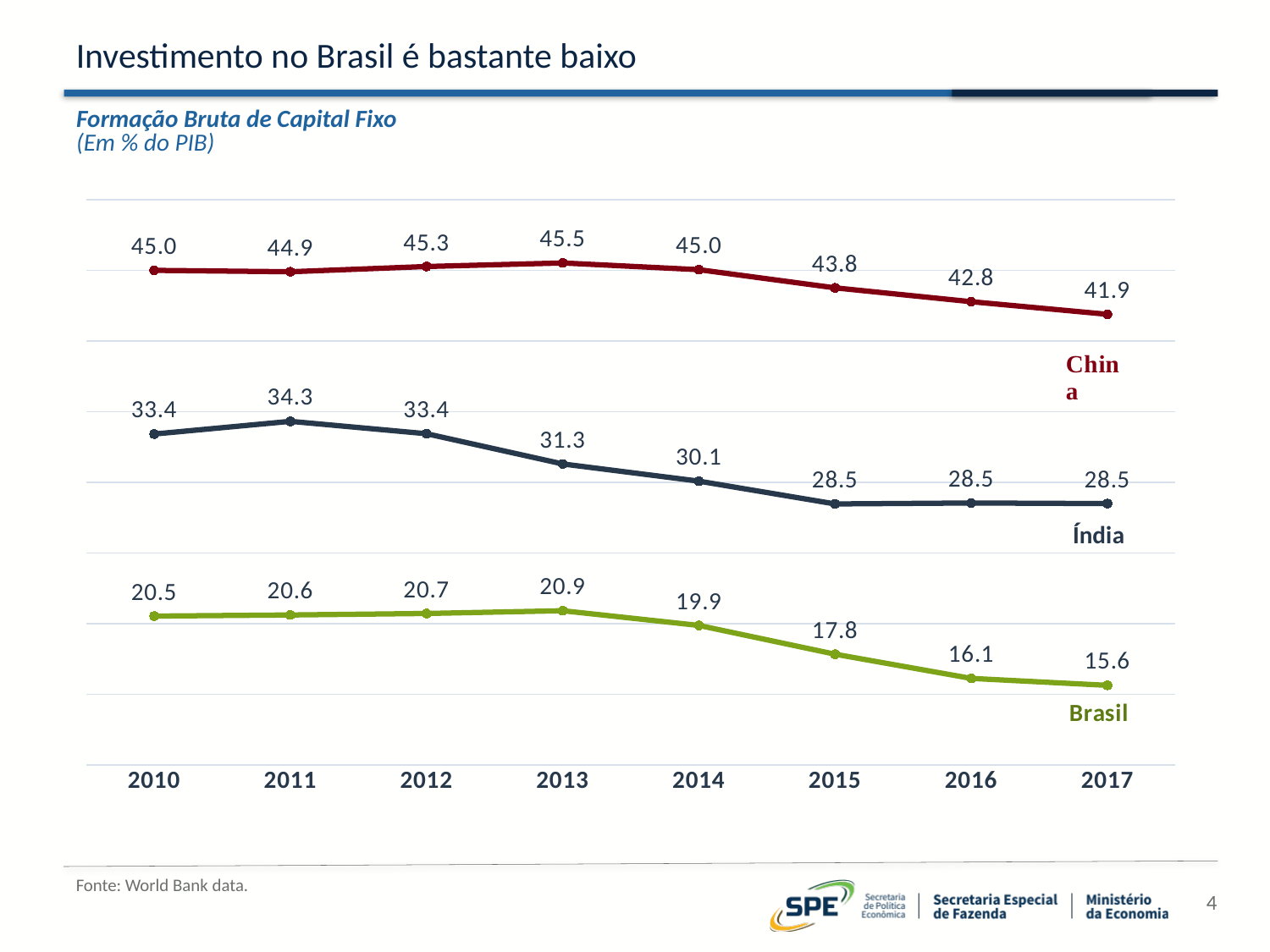

# Investimento no Brasil é bastante baixo
Formação Bruta de Capital Fixo
(Em % do PIB)

### Chart

| Category |  |  |  |
|---|---|---|---|
| 2010 | 20.534673650300693 | 44.99120454024264 | 33.413915989855205 |
| 2011 | 20.608964208334648 | 44.894889202235944 | 34.31341623396752 |
| 2012 | 20.716712774883895 | 45.26563201631226 | 33.436934325663415 |
| 2013 | 20.91192187588798 | 45.514773722839664 | 31.295805031675627 |
| 2014 | 19.873028903332493 | 45.04111333511165 | 30.080237047621548 |
| 2015 | 17.835807042511686 | 43.756198518530844 | 28.467206292761688 |
| 2016 | 16.12300628247503 | 42.77700617040004 | 28.534021408695846 |
| 2017 | 15.634520913019244 | 41.885111691653115 | 28.491341367406054 |
Fonte: World Bank data.